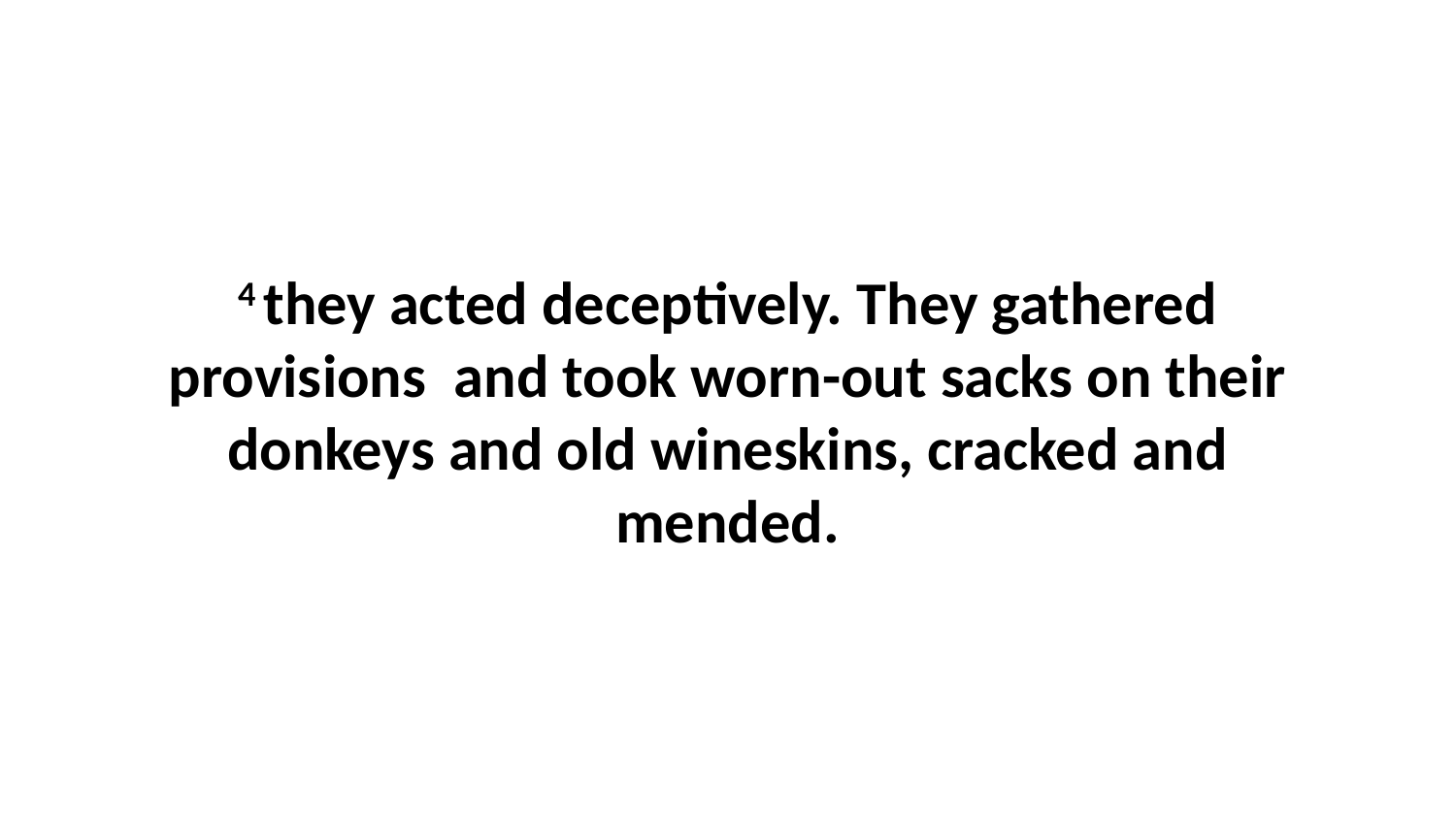

4 they acted deceptively. They gathered provisions  and took worn-out sacks on their donkeys and old wineskins, cracked and mended.